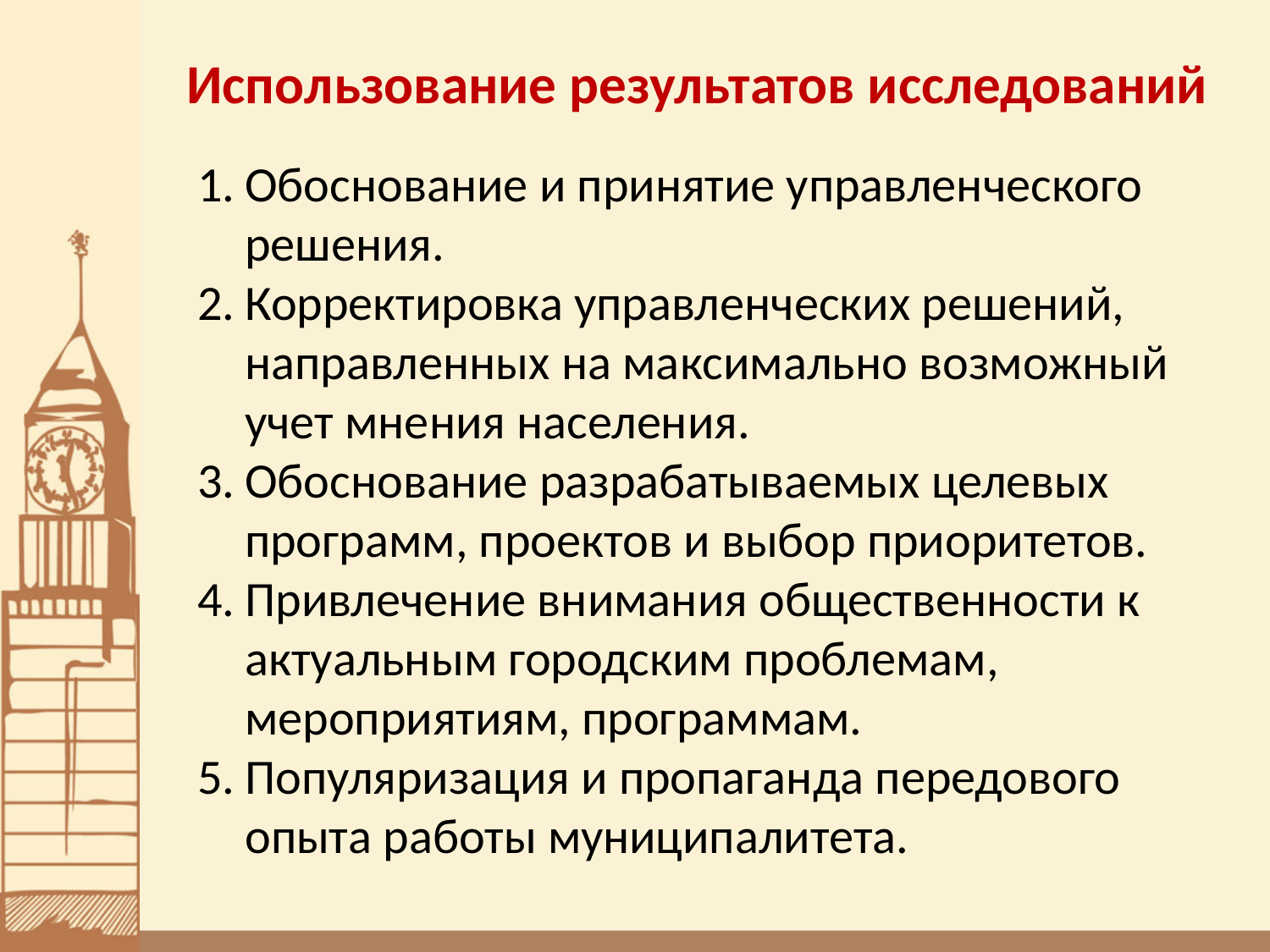

# Использование результатов исследований
Обоснование и принятие управленческого решения.
Корректировка управленческих решений, направленных на максимально возможный учет мнения населения.
Обоснование разрабатываемых целевых программ, проектов и выбор приоритетов.
Привлечение внимания общественности к актуальным городским проблемам, мероприятиям, программам.
Популяризация и пропаганда передового опыта работы муниципалитета.